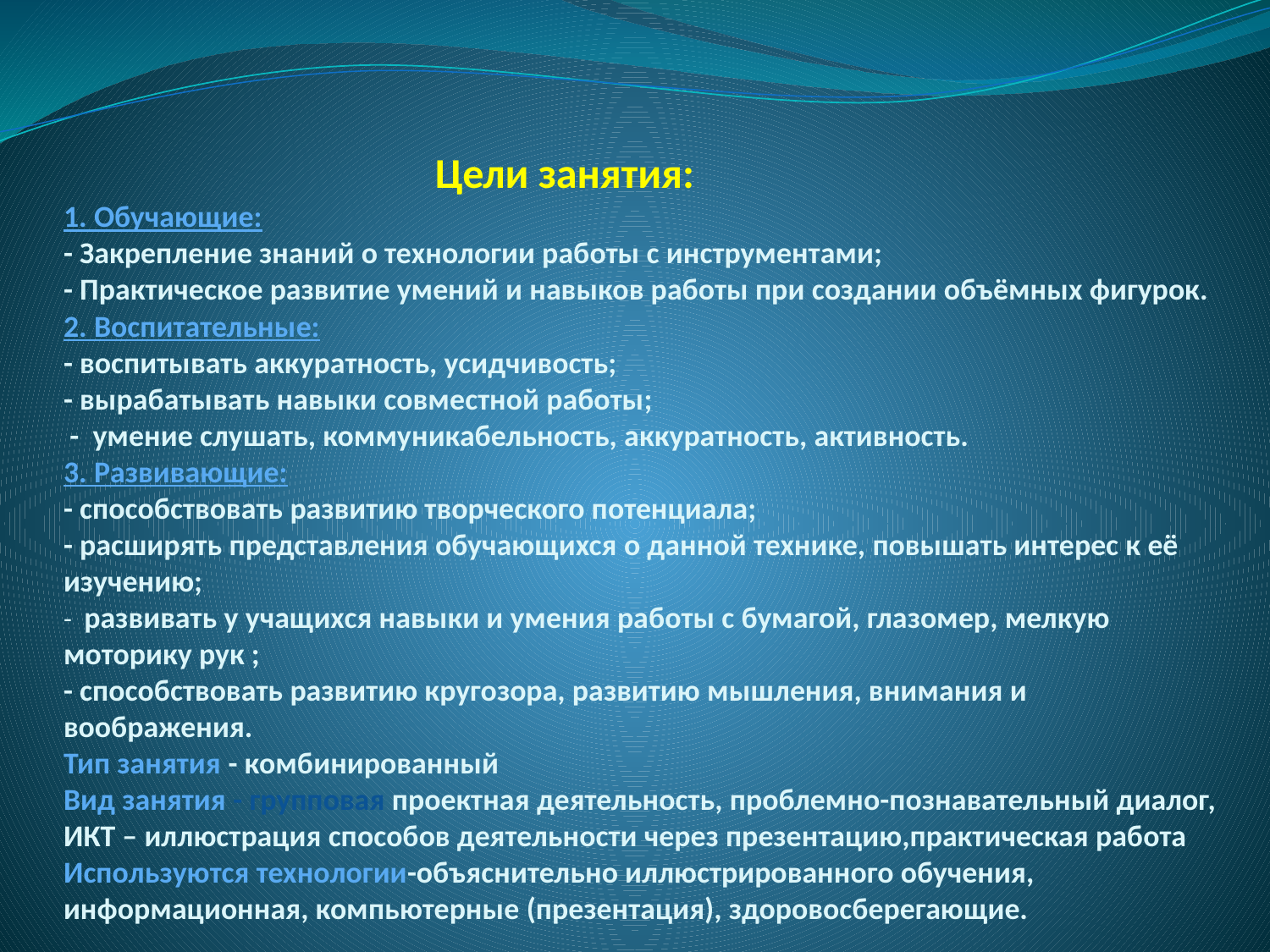

# Цели занятия: 1. Обучающие: - Закрепление знаний о технологии работы с инструментами; - Практическое развитие умений и навыков работы при создании объёмных фигурок. 2. Воспитательные: - воспитывать аккуратность, усидчивость; - вырабатывать навыки совместной работы;  -  умение слушать, коммуникабельность, аккуратность, активность. 3. Развивающие: - способствовать развитию творческого потенциала; - расширять представления обучающихся о данной технике, повышать интерес к её изучению; -  развивать у учащихся навыки и умения работы с бумагой, глазомер, мелкую моторику рук ; - способствовать развитию кругозора, развитию мышления, внимания и воображения. Тип занятия - комбинированный Вид занятия - групповая проектная деятельность, проблемно-познавательный диалог, ИКТ – иллюстрация способов деятельности через презентацию,практическая работа Используются технологии-объяснительно иллюстрированного обучения, информационная, компьютерные (презентация), здоровосберегающие.